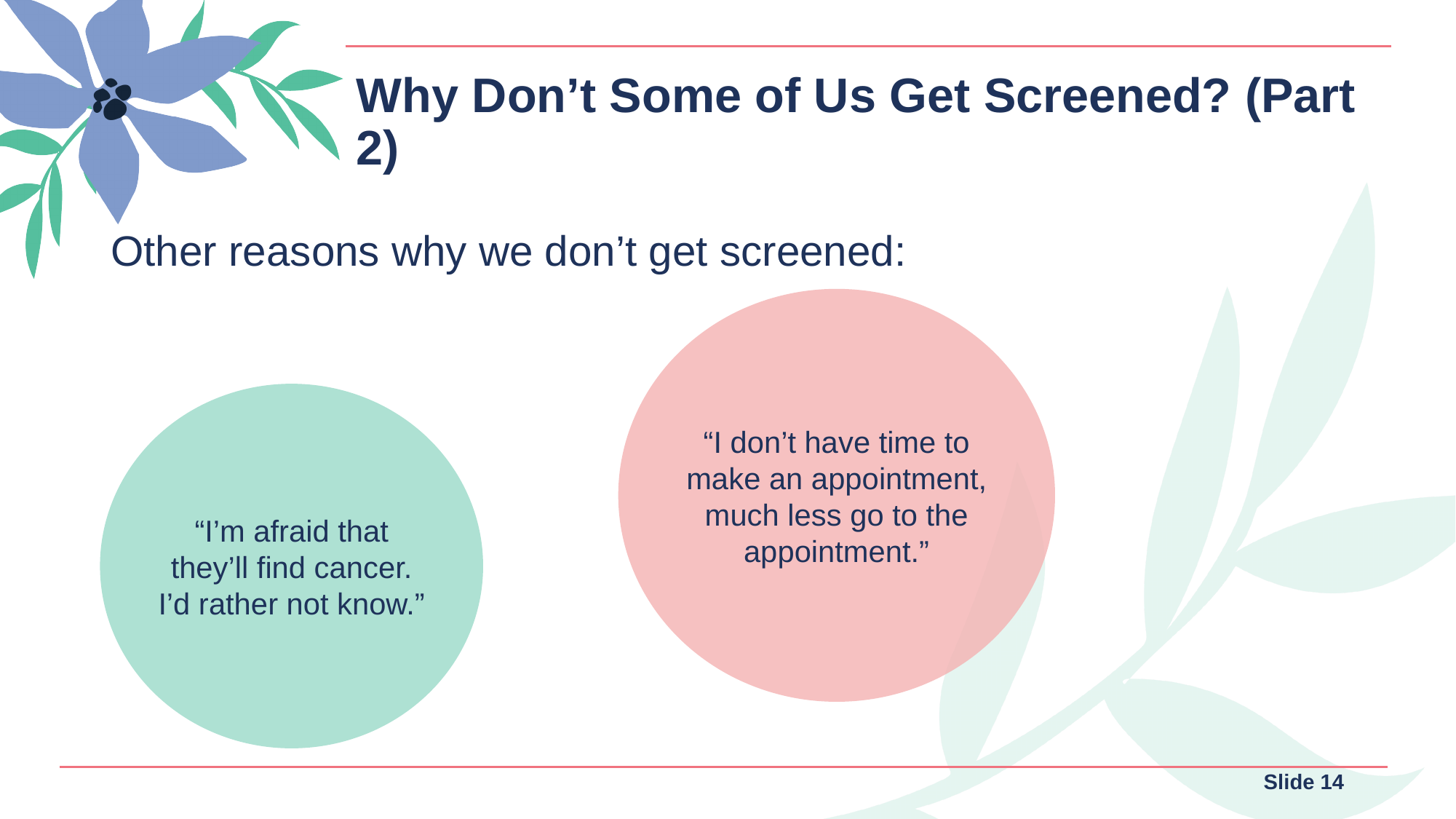

# Why Don’t Some of Us Get Screened? (Part 2)
Other reasons why we don’t get screened:

“I don’t have time to make an appointment, much less go to the appointment.”
“I’m afraid that they’ll find cancer. I’d rather not know.”
Slide 14